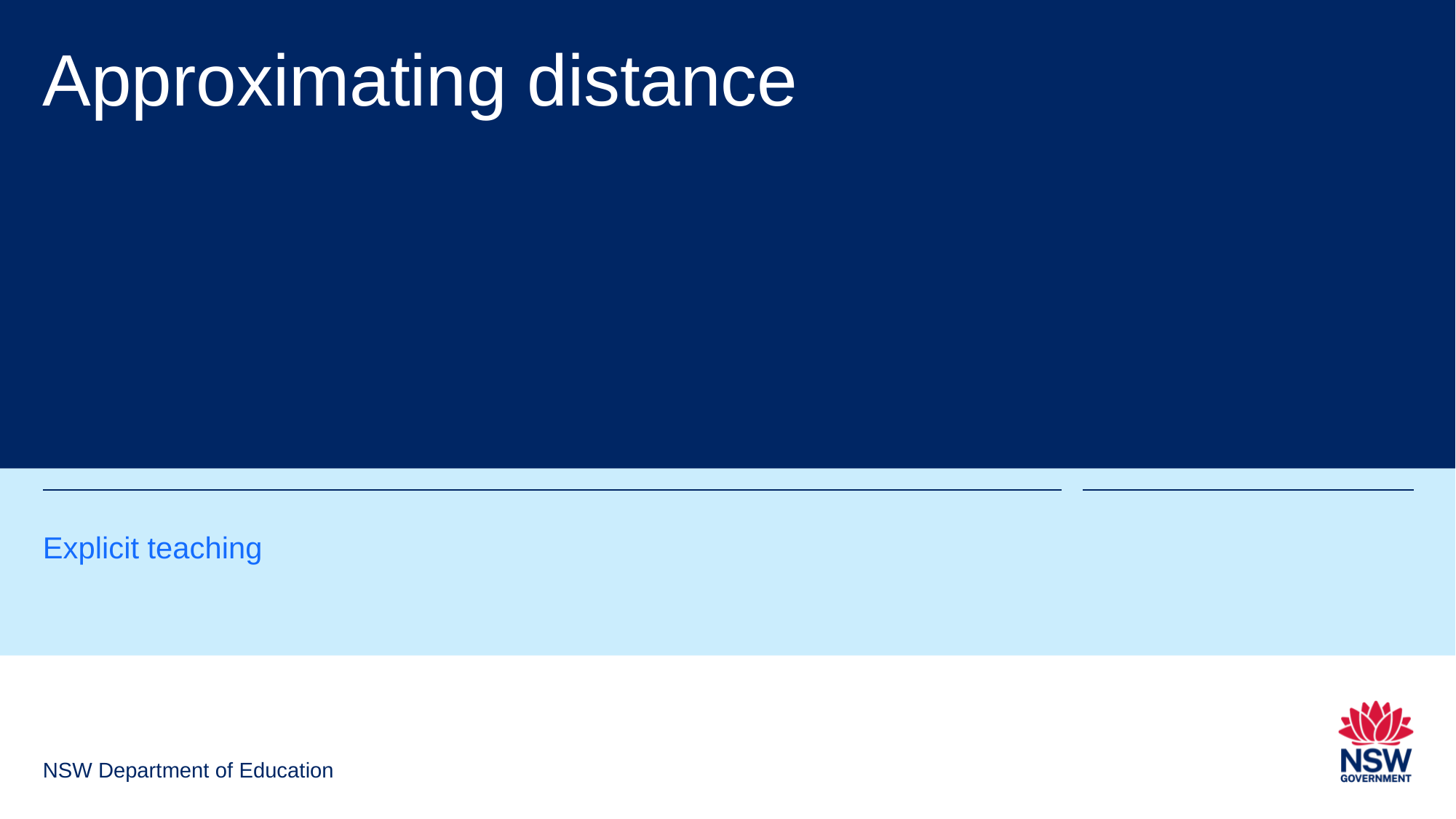

# Approximating distance
Explicit teaching
NSW Department of Education